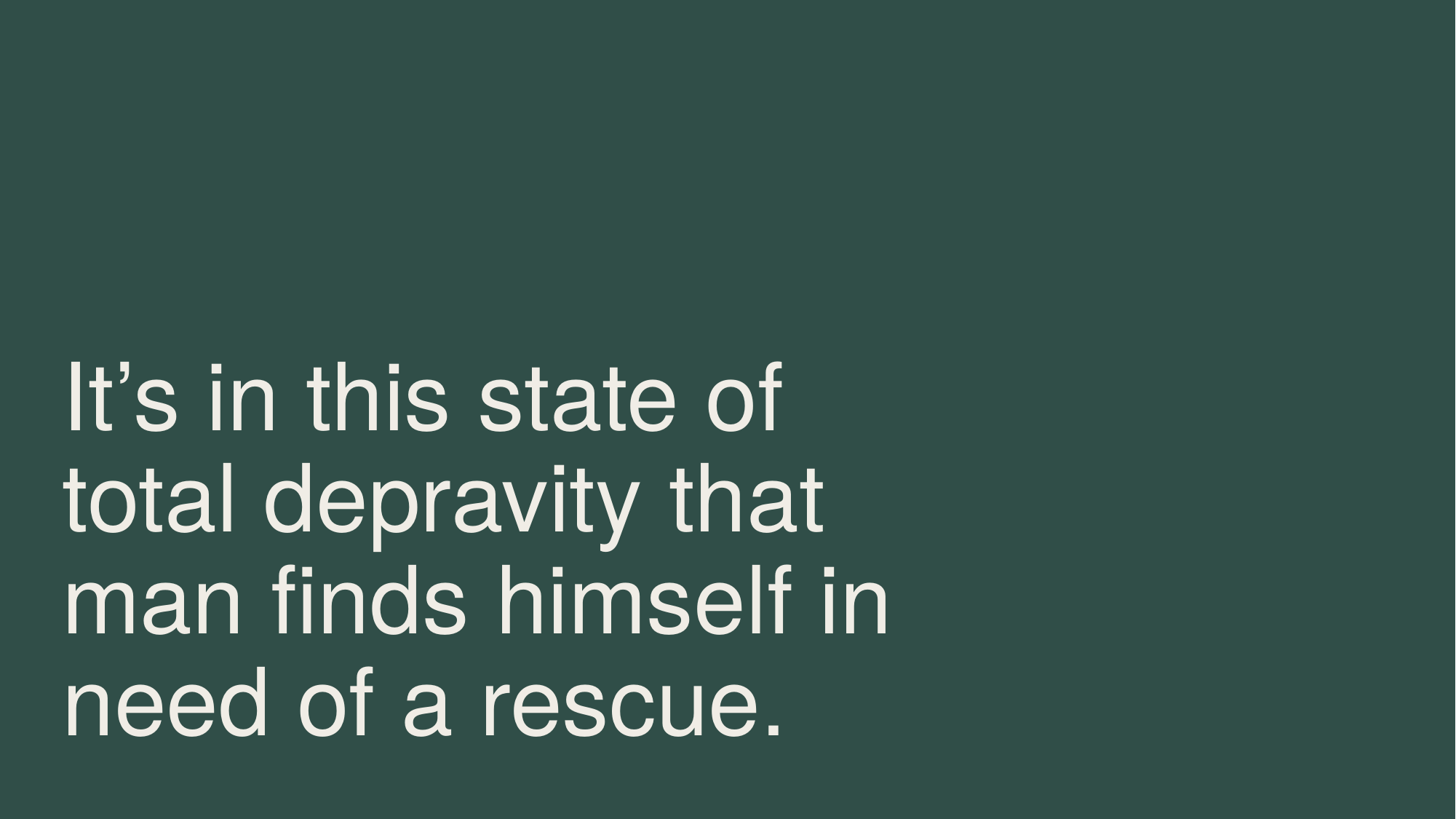

# It’s in this state of total depravity that man finds himself in need of a rescue.